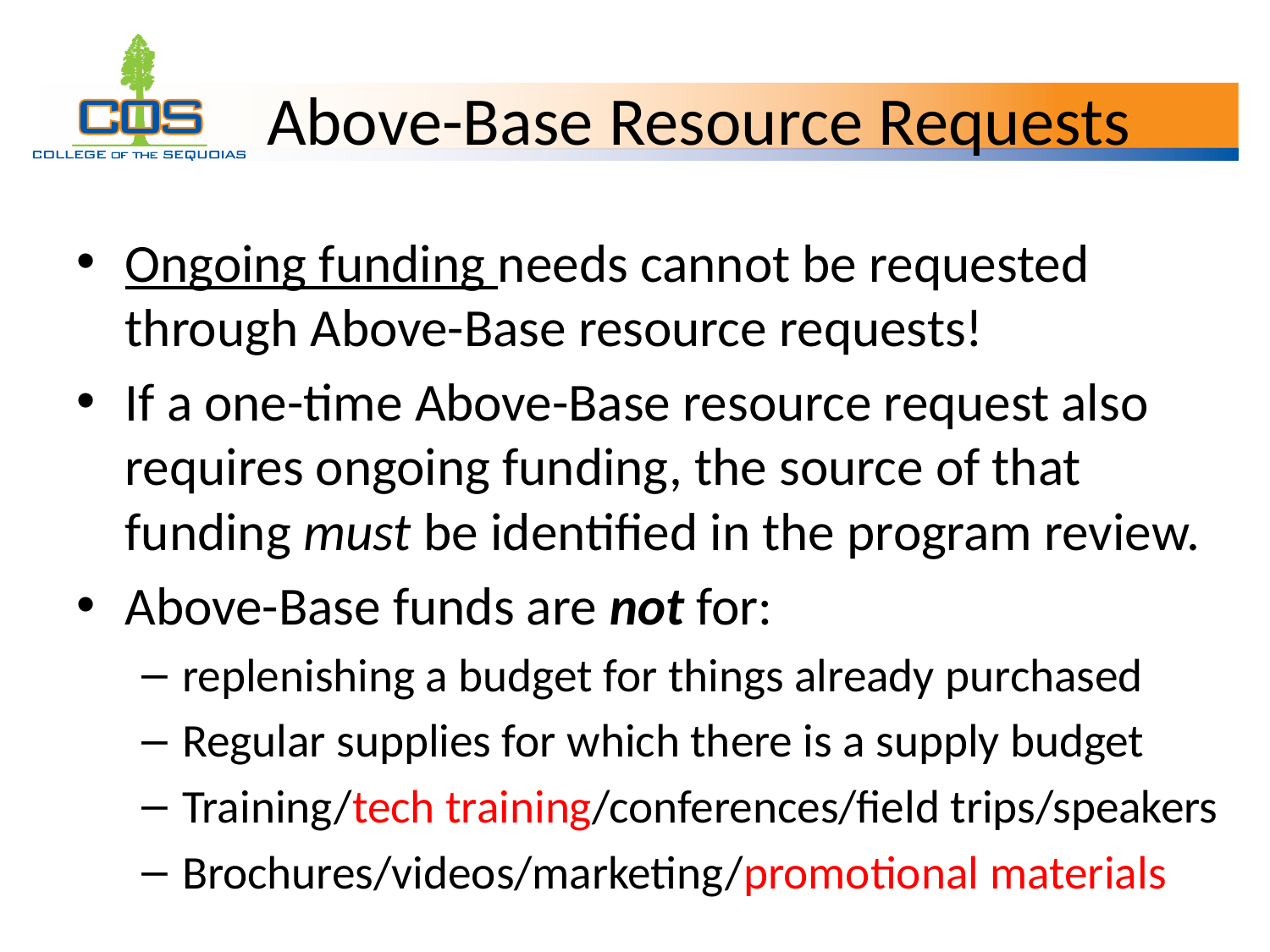

# Above-Base Resource Requests
Ongoing funding needs cannot be requested through Above-Base resource requests!
If a one-time Above-Base resource request also requires ongoing funding, the source of that funding must be identified in the program review.
Above-Base funds are not for:
replenishing a budget for things already purchased
Regular supplies for which there is a supply budget
Training/tech training/conferences/field trips/speakers
Brochures/videos/marketing/promotional materials